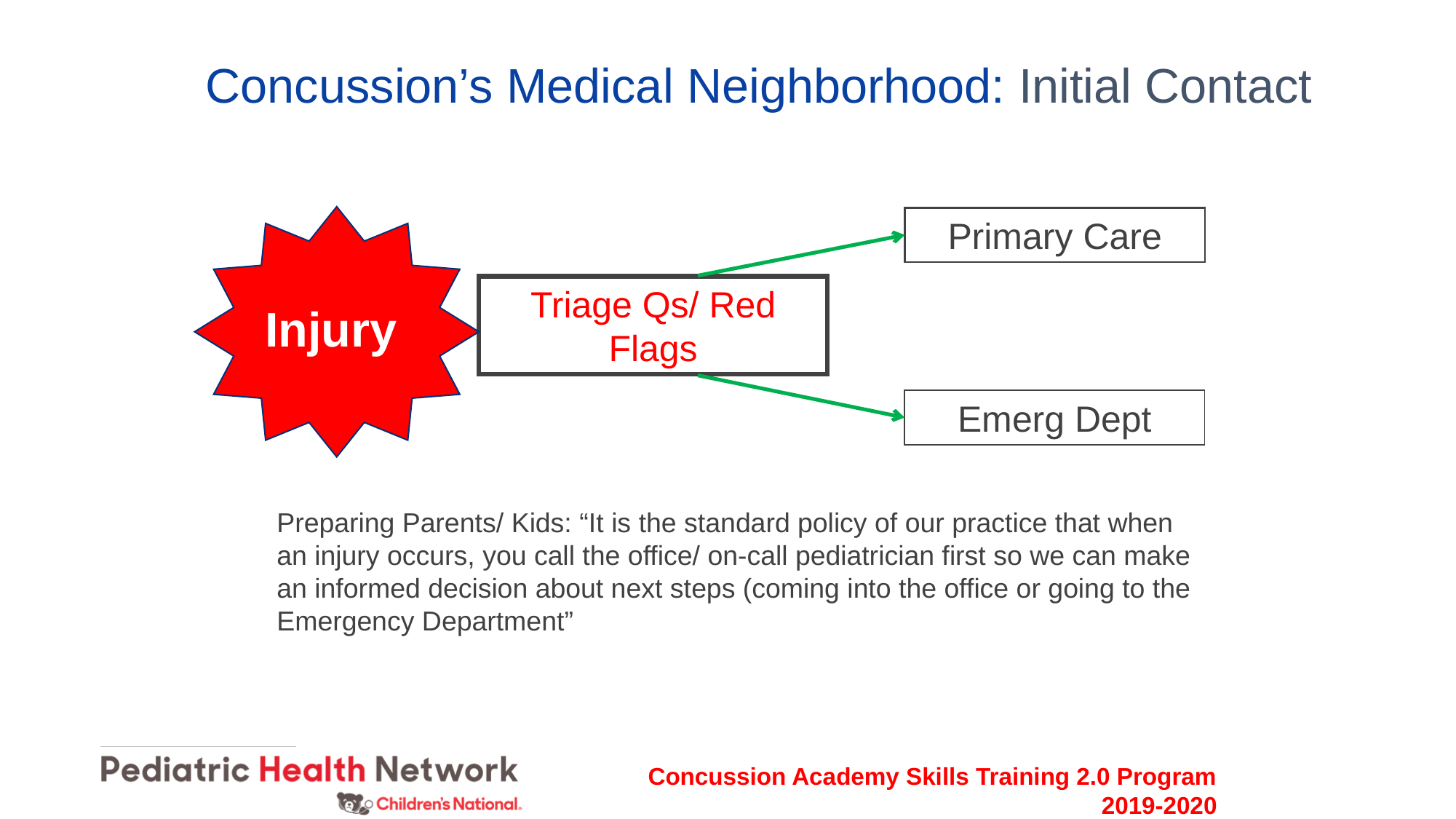

# Concussion’s Medical Neighborhood: Initial Contact

Primary Care
Triage Qs/ Red Flags
or
Injury
Emerg Dept
Preparing Parents/ Kids: “It is the standard policy of our practice that when an injury occurs, you call the office/ on-call pediatrician first so we can make an informed decision about next steps (coming into the office or going to the Emergency Department”
Concussion Academy Skills Training 2.0 Program 2019-2020